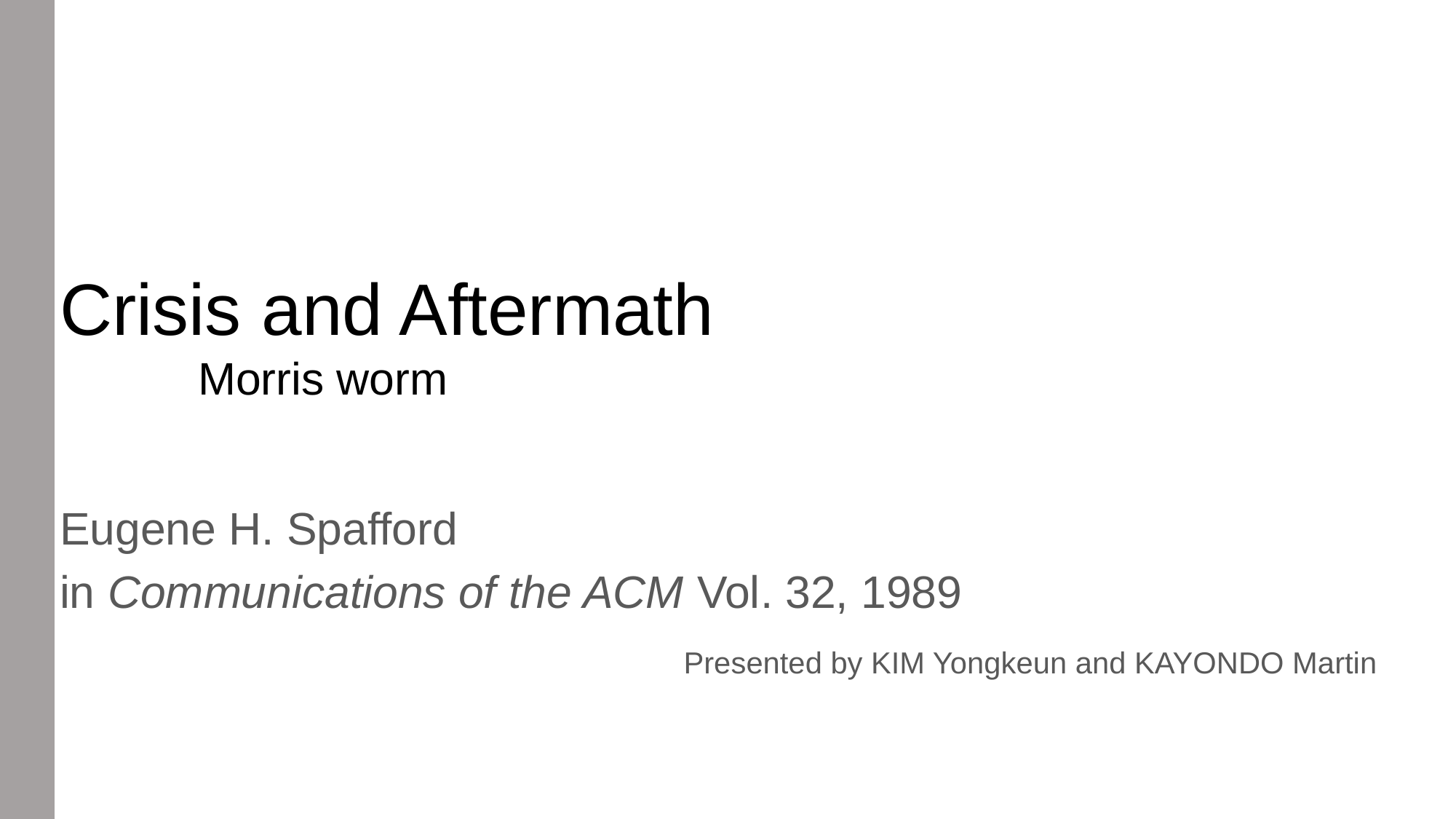

Crisis and Aftermath
           Morris worm
Eugene H. Spafford
in Communications of the ACM Vol. 32, 1989
Presented by KIM Yongkeun and KAYONDO Martin